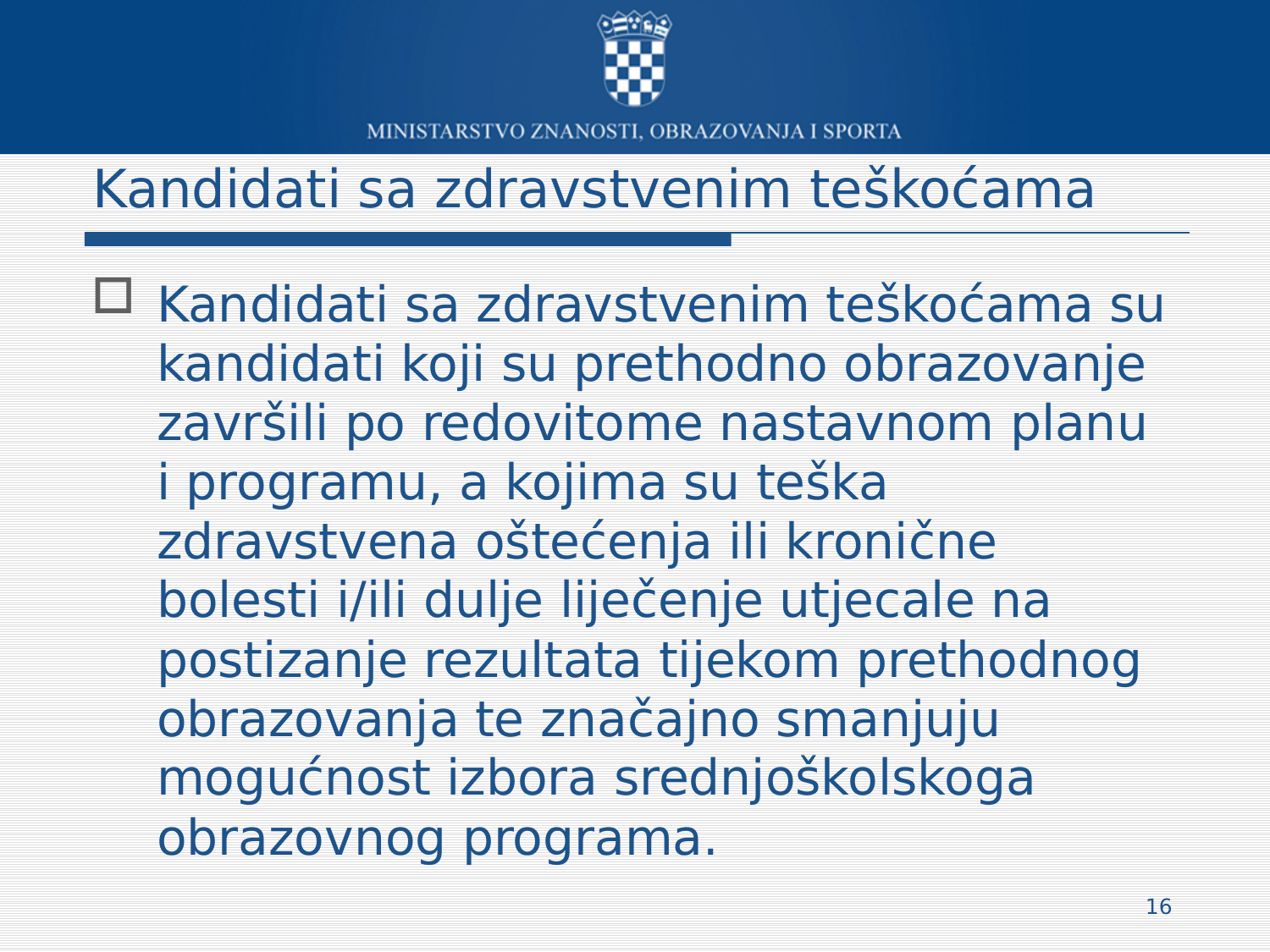

# Kandidati sa zdravstvenim teškoćama
Kandidati sa zdravstvenim teškoćama su kandidati koji su prethodno obrazovanje završili po redovitome nastavnom planu i programu, a kojima su teška zdravstvena oštećenja ili kronične bolesti i/ili dulje liječenje utjecale na postizanje rezultata tijekom prethodnog obrazovanja te značajno smanjuju mogućnost izbora srednjoškolskoga obrazovnog programa.
16